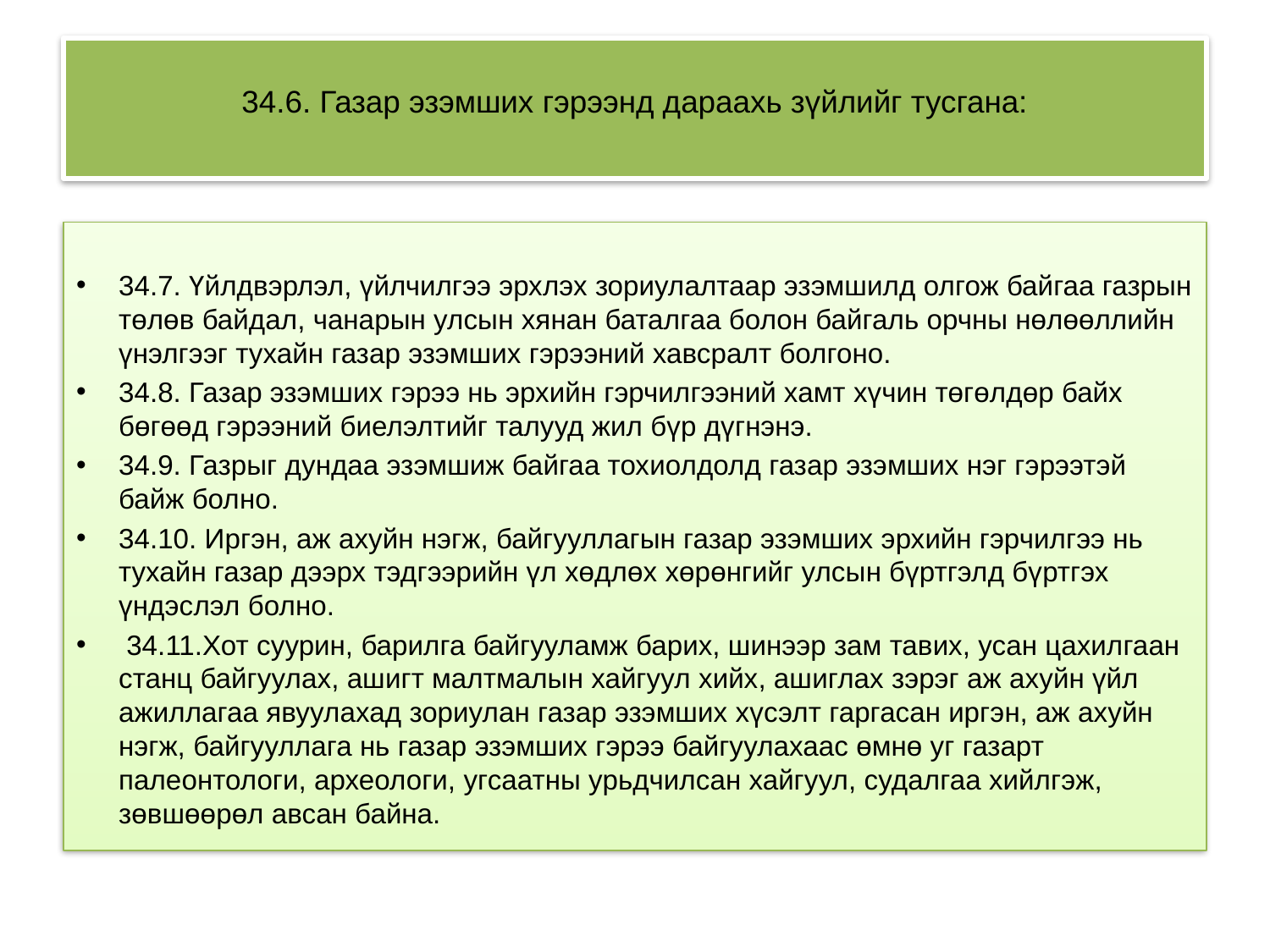

# 34.6. Газар эзэмших гэрээнд дараахь зүйлийг тусгана:

34.7. Үйлдвэрлэл, үйлчилгээ эрхлэх зориулалтаар эзэмшилд олгож байгаа газрын төлөв байдал, чанарын улсын хянан баталгаа болон байгаль орчны нөлөөллийн үнэлгээг тухайн газар эзэмших гэрээний хавсралт болгоно.
34.8. Газар эзэмших гэрээ нь эрхийн гэрчилгээний хамт хүчин төгөлдөр байх бөгөөд гэрээний биелэлтийг талууд жил бүр дүгнэнэ.
34.9. Газрыг дундаа эзэмшиж байгаа тохиолдолд газар эзэмших нэг гэрээтэй байж болно.
34.10. Иргэн, аж ахуйн нэгж, байгууллагын газар эзэмших эрхийн гэрчилгээ нь тухайн газар дээрх тэдгээрийн үл хөдлөх хөрөнгийг улсын бүртгэлд бүртгэх үндэслэл болно.
 34.11.Хот суурин, барилга байгууламж барих, шинээр зам тавих, усан цахилгаан станц байгуулах, ашигт малтмалын хайгуул хийх, ашиглах зэрэг аж ахуйн үйл ажиллагаа явуулахад зориулан газар эзэмших хүсэлт гаргасан иргэн, аж ахуйн нэгж, байгууллага нь газар эзэмших гэрээ байгуулахаас өмнө уг газарт палеонтологи, археологи, угсаатны урьдчилсан хайгуул, судалгаа хийлгэж, зөвшөөрөл авсан байна.